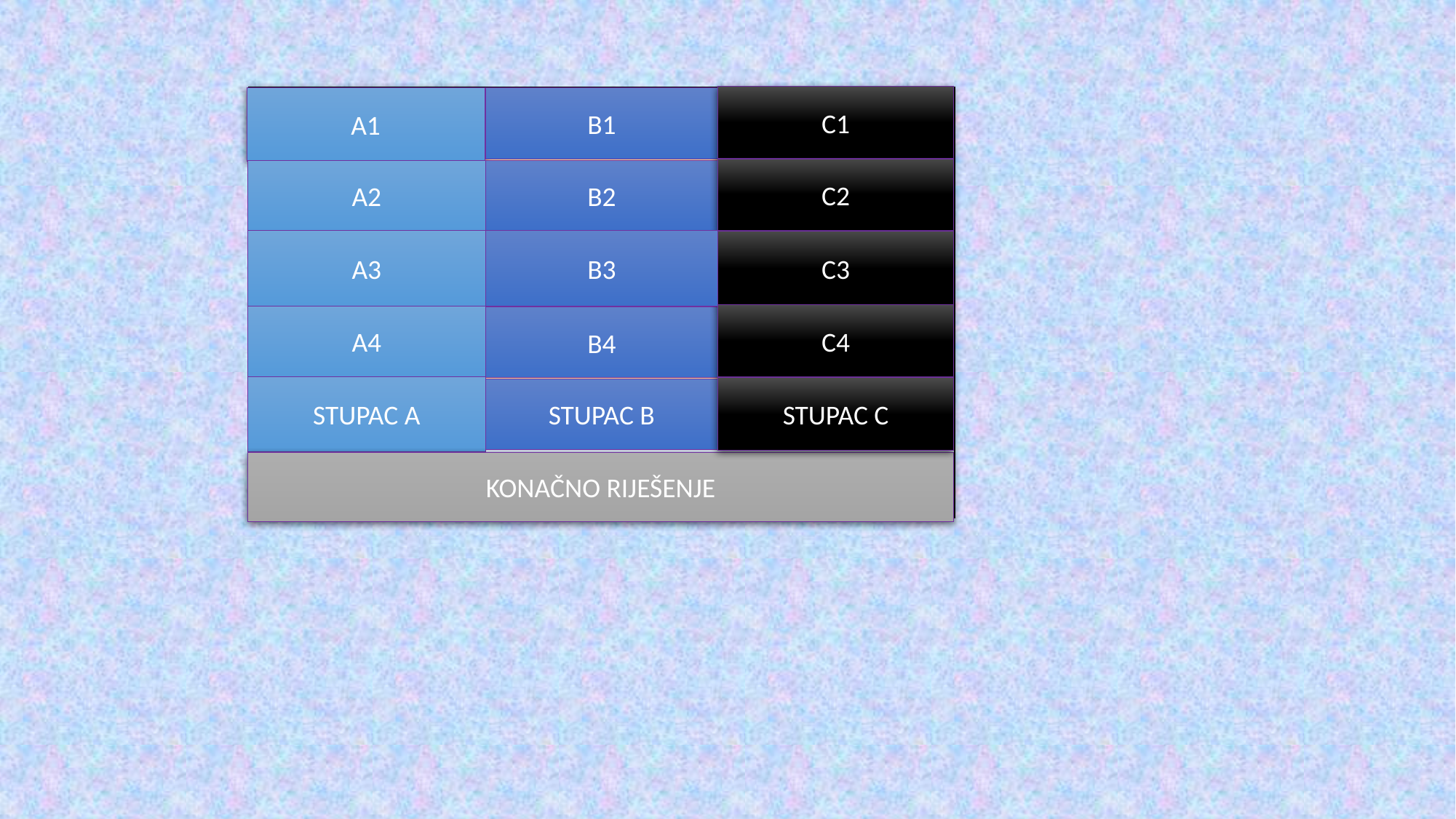

C1
| ZALEĐE | 7 IGRAČA | KOBE BRYANT |
| --- | --- | --- |
| 11 IGRAČA | 60 MINUTA | TRICA |
| TRAVNATO IGRALIŠTE | RUKA | 5 IGRAČA |
| 90 MINUTA | DVORANA | KOŠ |
| NOGOMET | RUKOMET | KOŠARKA |
| SPORTOVI |  |  |
A1
B1
C2
A2
B2
A3
B3
C3
C4
A4
B4
STUPAC A
STUPAC C
STUPAC B
KONAČNO RIJEŠENJE